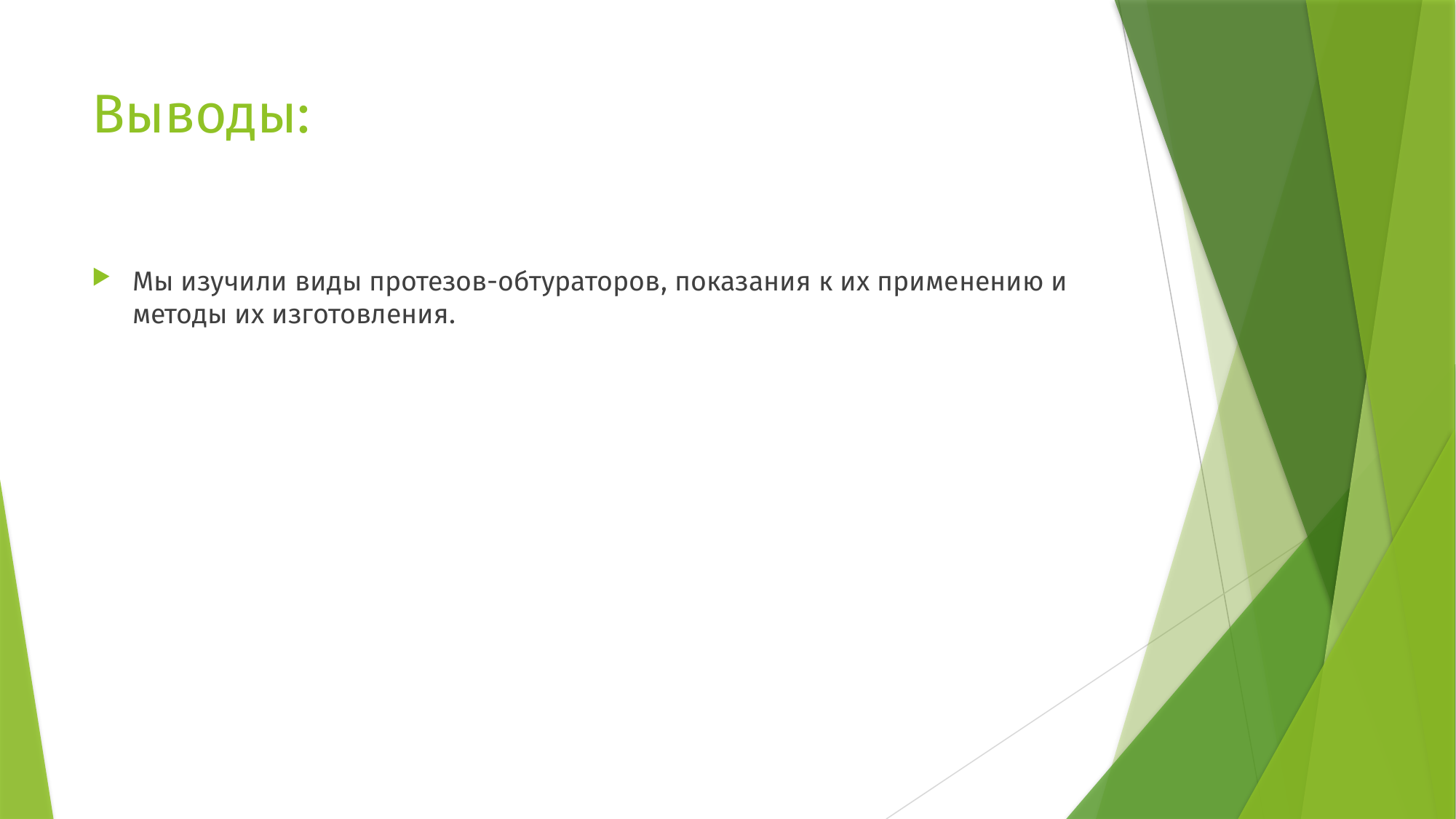

# Выводы:
Мы изучили виды протезов-обтураторов, показания к их применению и методы их изготовления.